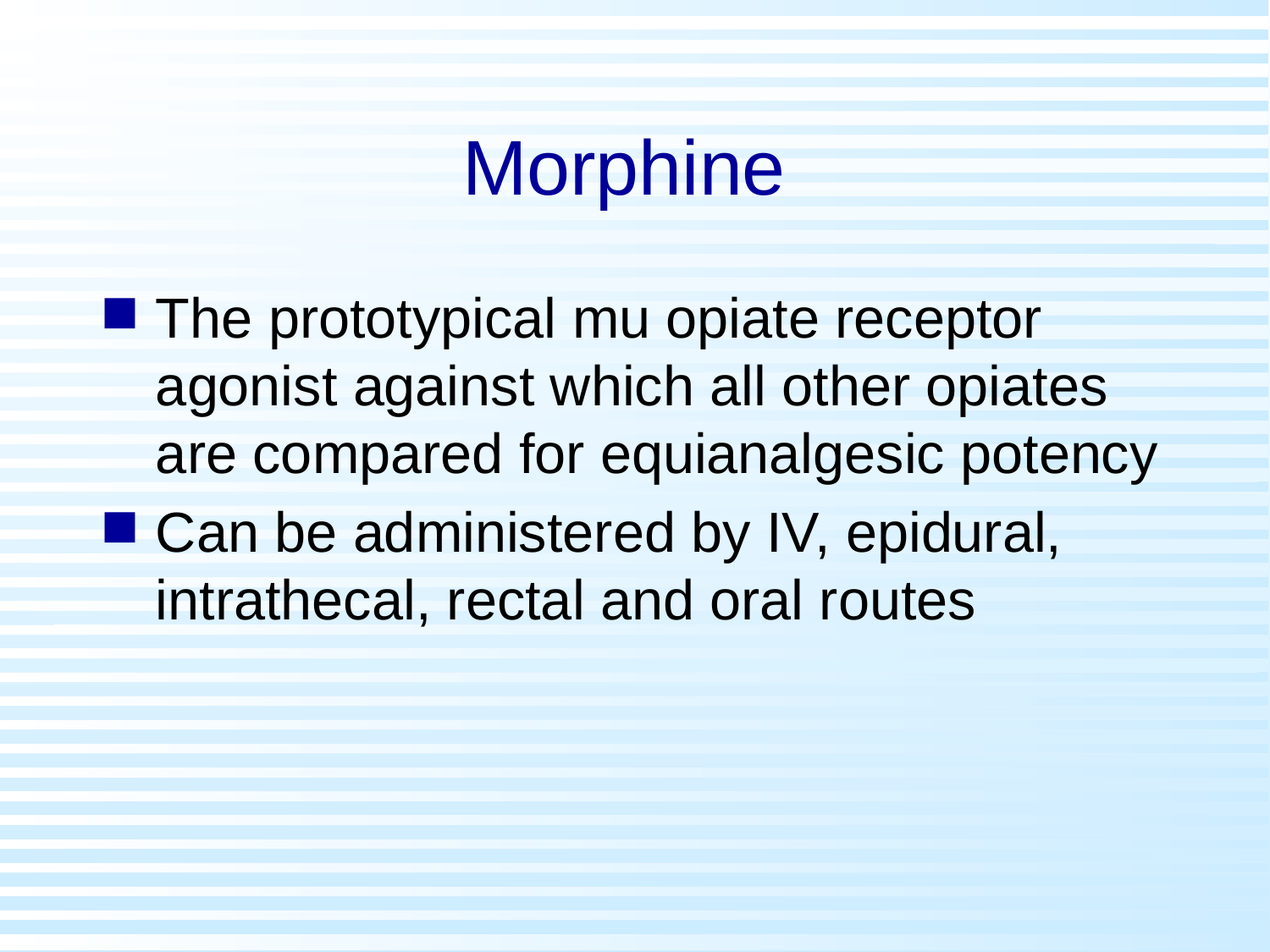

# Morphine
The prototypical mu opiate receptor agonist against which all other opiates are compared for equianalgesic potency
Can be administered by IV, epidural, intrathecal, rectal and oral routes